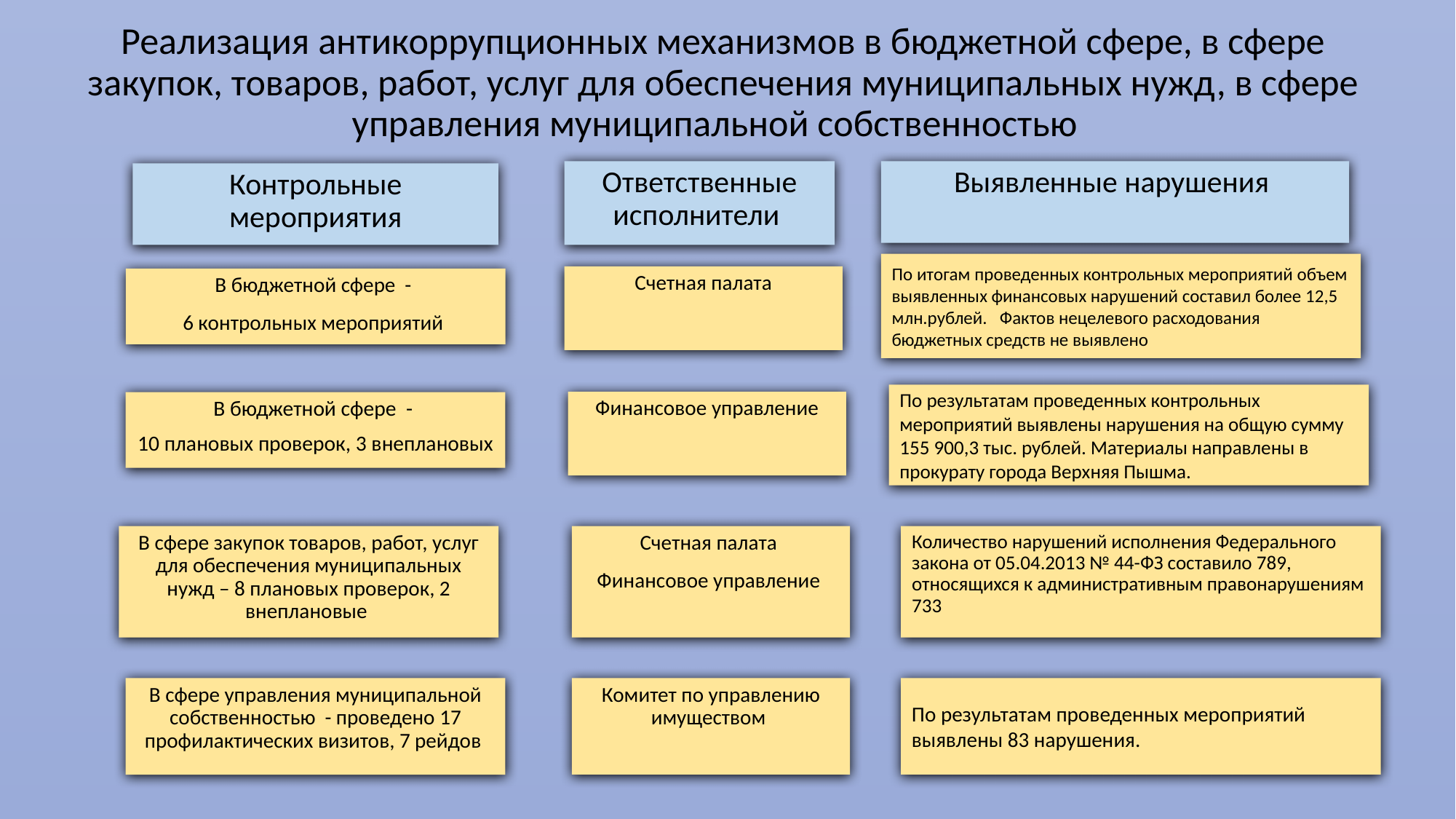

# Реализация антикоррупционных механизмов в бюджетной сфере, в сфере закупок, товаров, работ, услуг для обеспечения муниципальных нужд, в сфере управления муниципальной собственностью
Ответственные исполнители
Выявленные нарушения
Контрольные мероприятия
По итогам проведенных контрольных мероприятий объем выявленных финансовых нарушений составил более 12,5 млн.рублей.   Фактов нецелевого расходования бюджетных средств не выявлено
Счетная палата
В бюджетной сфере  -
6 контрольных мероприятий
По результатам проведенных контрольных мероприятий выявлены нарушения на общую сумму 155 900,3 тыс. рублей. Материалы направлены в прокурату города Верхняя Пышма.
Финансовое управление
В бюджетной сфере  -
10 плановых проверок, 3 внеплановых
В сфере закупок товаров, работ, услуг для обеспечения муниципальных нужд – 8 плановых проверок, 2 внеплановые
Счетная палата
Финансовое управление
Количество нарушений исполнения Федерального закона от 05.04.2013 № 44-ФЗ составило 789, относящихся к административным правонарушениям 733
В сфере управления муниципальной собственностью  - проведено 17 профилактических визитов, 7 рейдов
По результатам проведенных мероприятий выявлены 83 нарушения.
Комитет по управлению имуществом